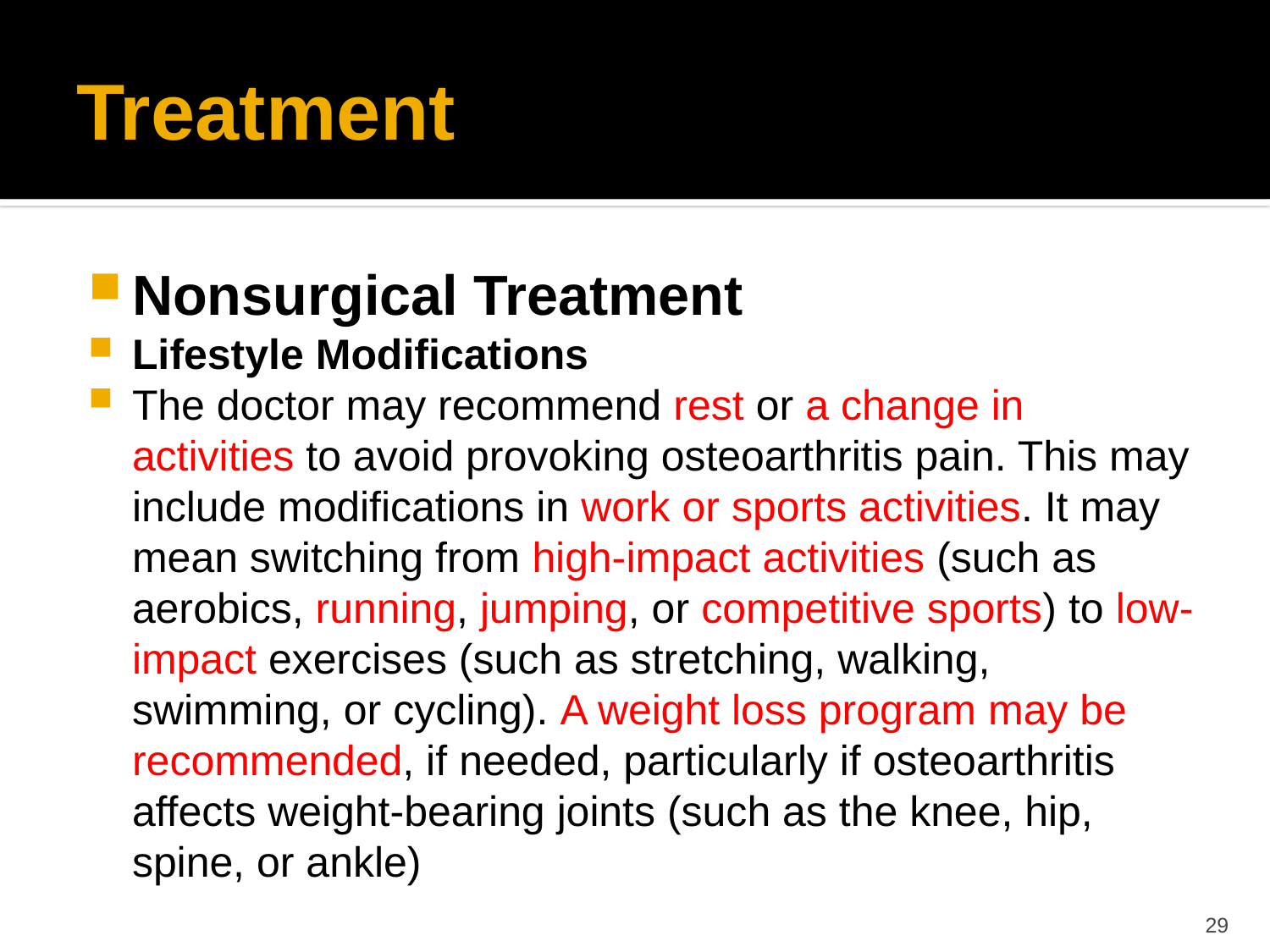

# Treatment
Nonsurgical Treatment
Lifestyle Modifications
The doctor may recommend rest or a change in activities to avoid provoking osteoarthritis pain. This may include modifications in work or sports activities. It may mean switching from high-impact activities (such as aerobics, running, jumping, or competitive sports) to low-impact exercises (such as stretching, walking, swimming, or cycling). A weight loss program may be recommended, if needed, particularly if osteoarthritis affects weight-bearing joints (such as the knee, hip, spine, or ankle)
29